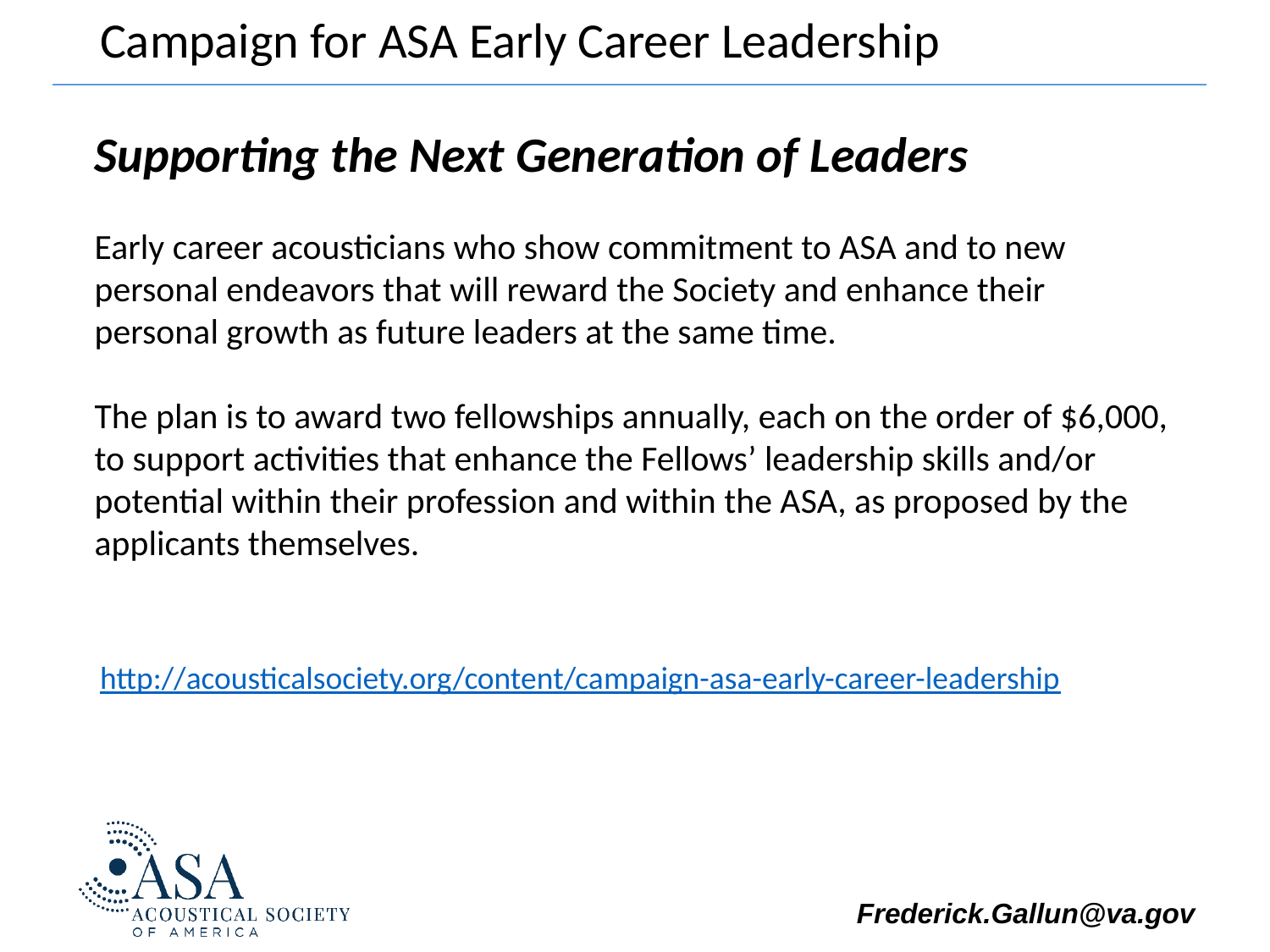

# Campaign for ASA Early Career Leadership
Supporting the Next Generation of Leaders

Early career acousticians who show commitment to ASA and to new personal endeavors that will reward the Society and enhance their personal growth as future leaders at the same time.

The plan is to award two fellowships annually, each on the order of $6,000, to support activities that enhance the Fellows’ leadership skills and/or potential within their profession and within the ASA, as proposed by the applicants themselves.

http://acousticalsociety.org/content/campaign-asa-early-career-leadership